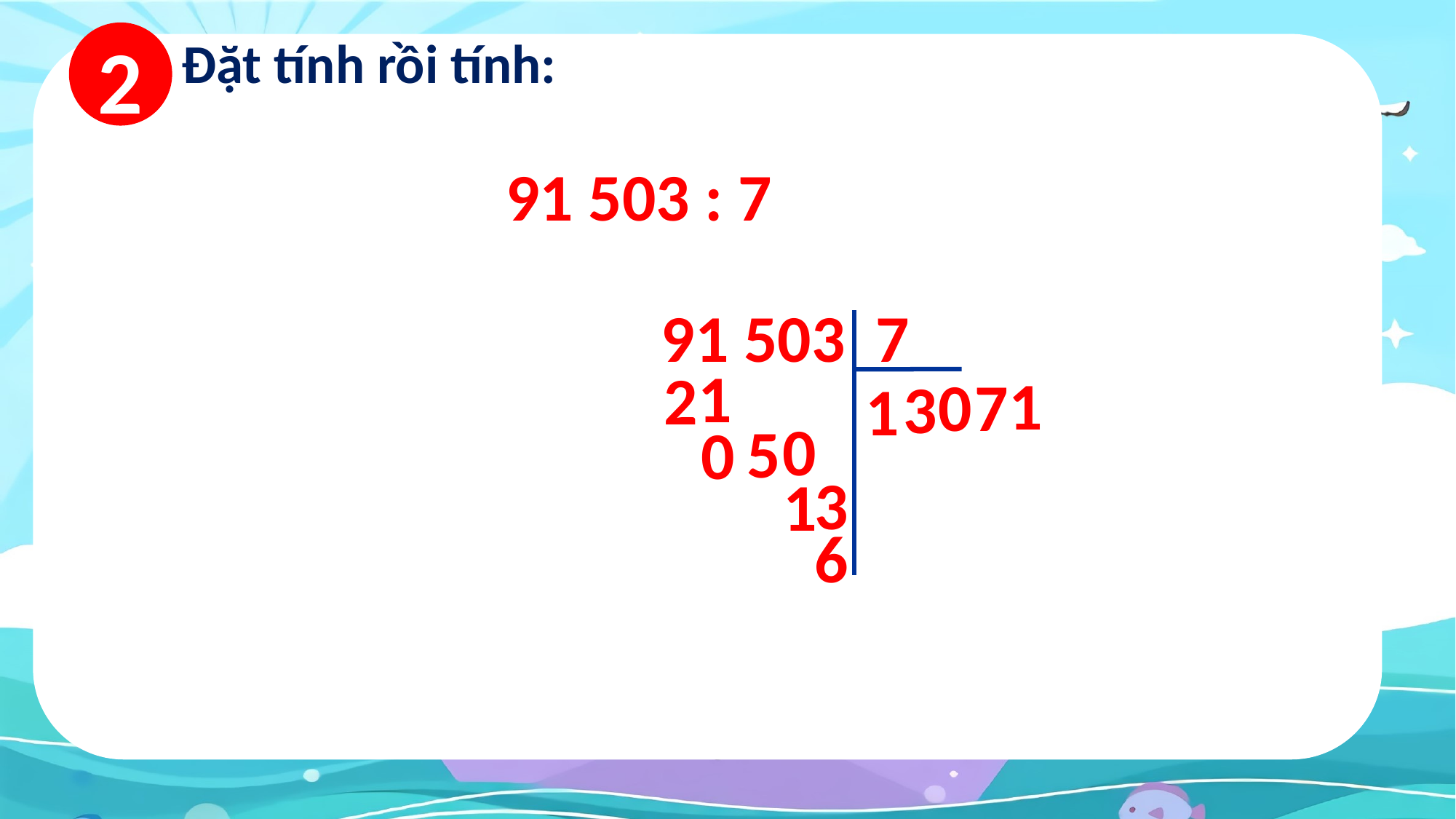

2

Đặt tính rồi tính:

91 503 : 7
     91 503  7

1
2
1
0
7
3
1
0
5
0
3
1
6